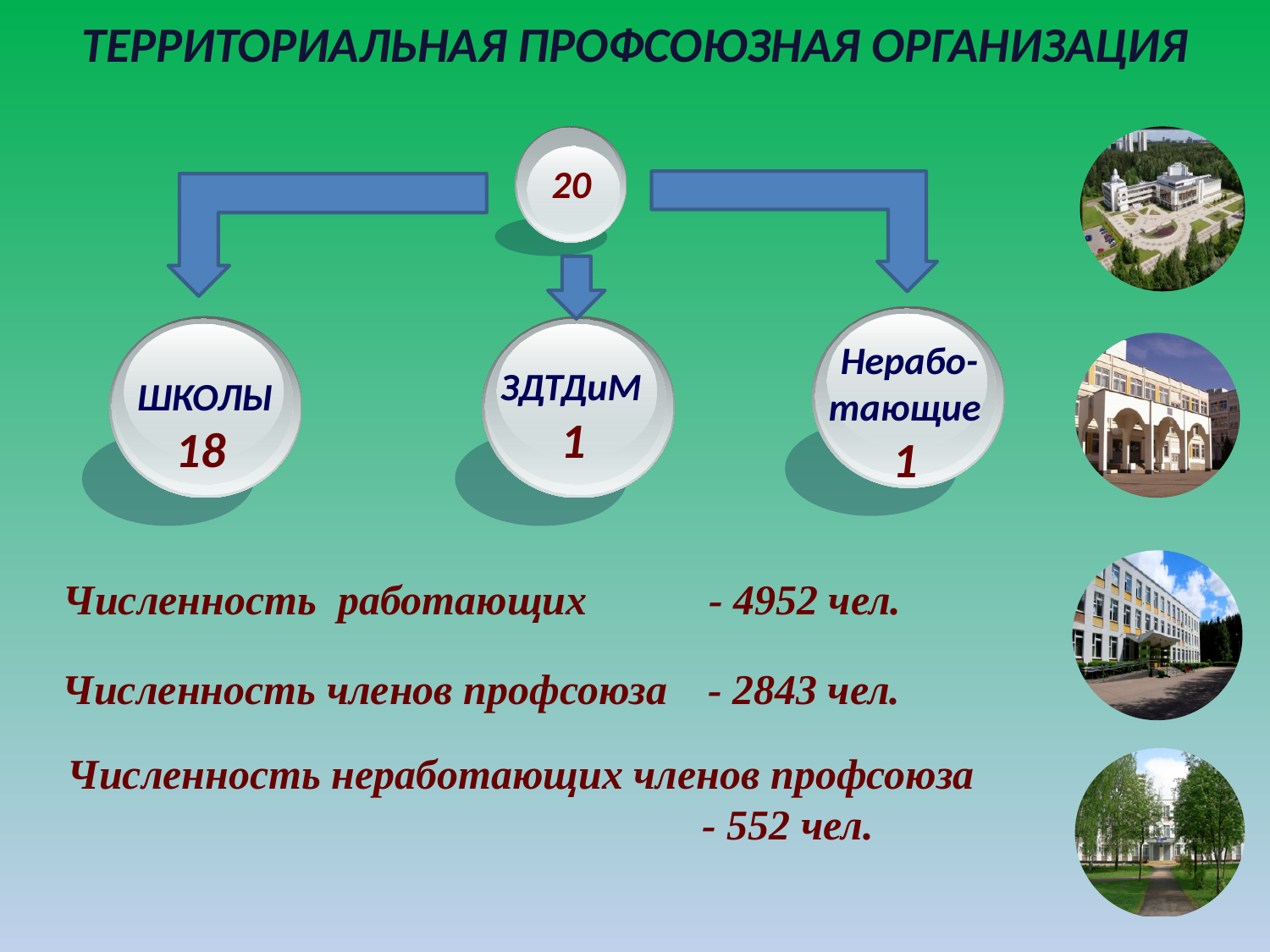

ТЕРРИТОРИАЛЬНАЯ ПРОФСОЮЗНАЯ ОРГАНИЗАЦИЯ

 20

 Нерабо-
тающие
1

 ЗДТДиМ
1
 ШКОЛЫ
18

Численность  работающих     	 - 4952 чел.
Численность членов профсоюза	 - 2843 чел.
Численность неработающих членов профсоюза					- 552 чел.